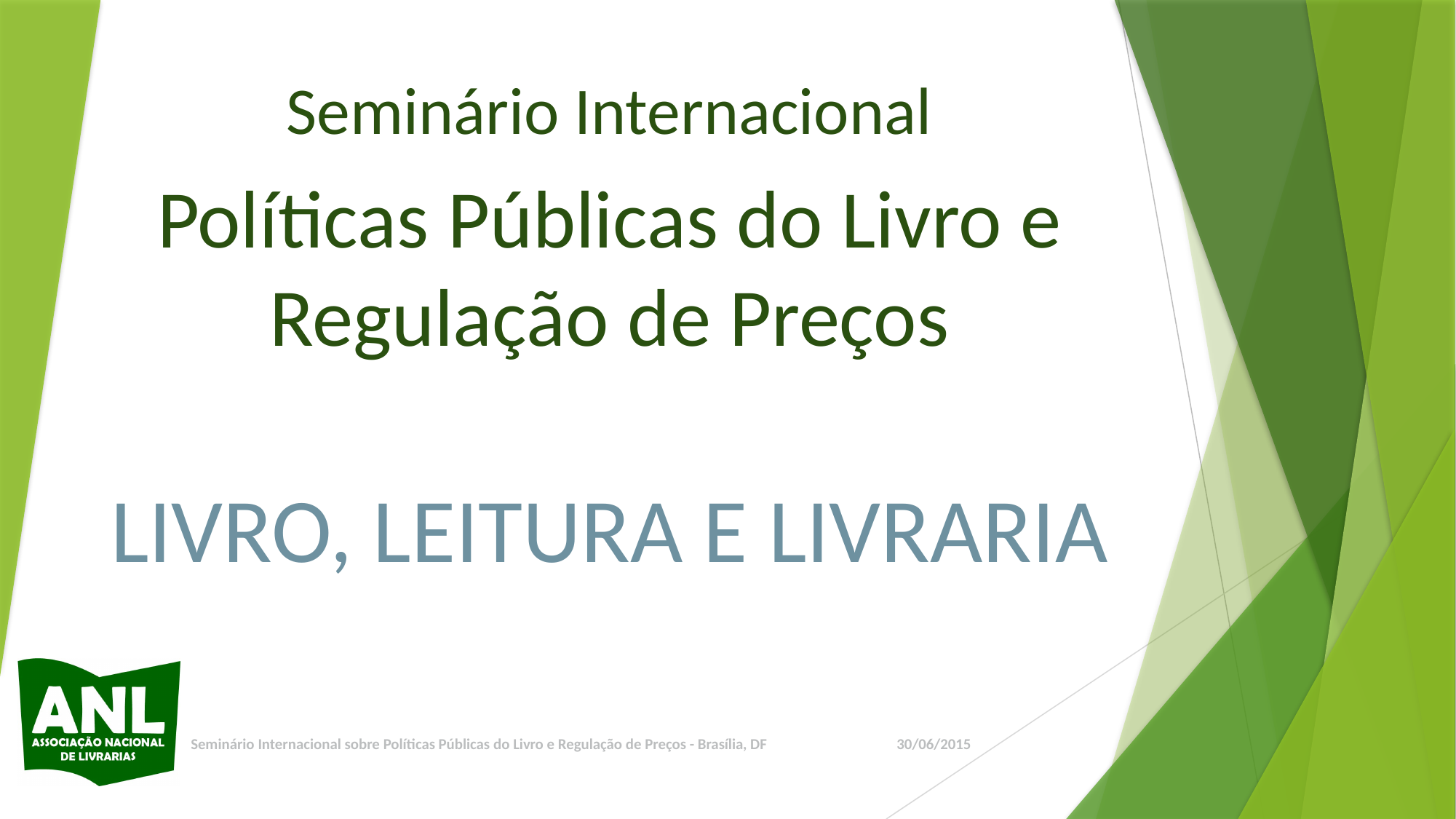

# Seminário Internacional Políticas Públicas do Livro e Regulação de Preços LIVRO, LEITURA E LIVRARIA
Seminário Internacional sobre Políticas Públicas do Livro e Regulação de Preços - Brasília, DF
30/06/2015